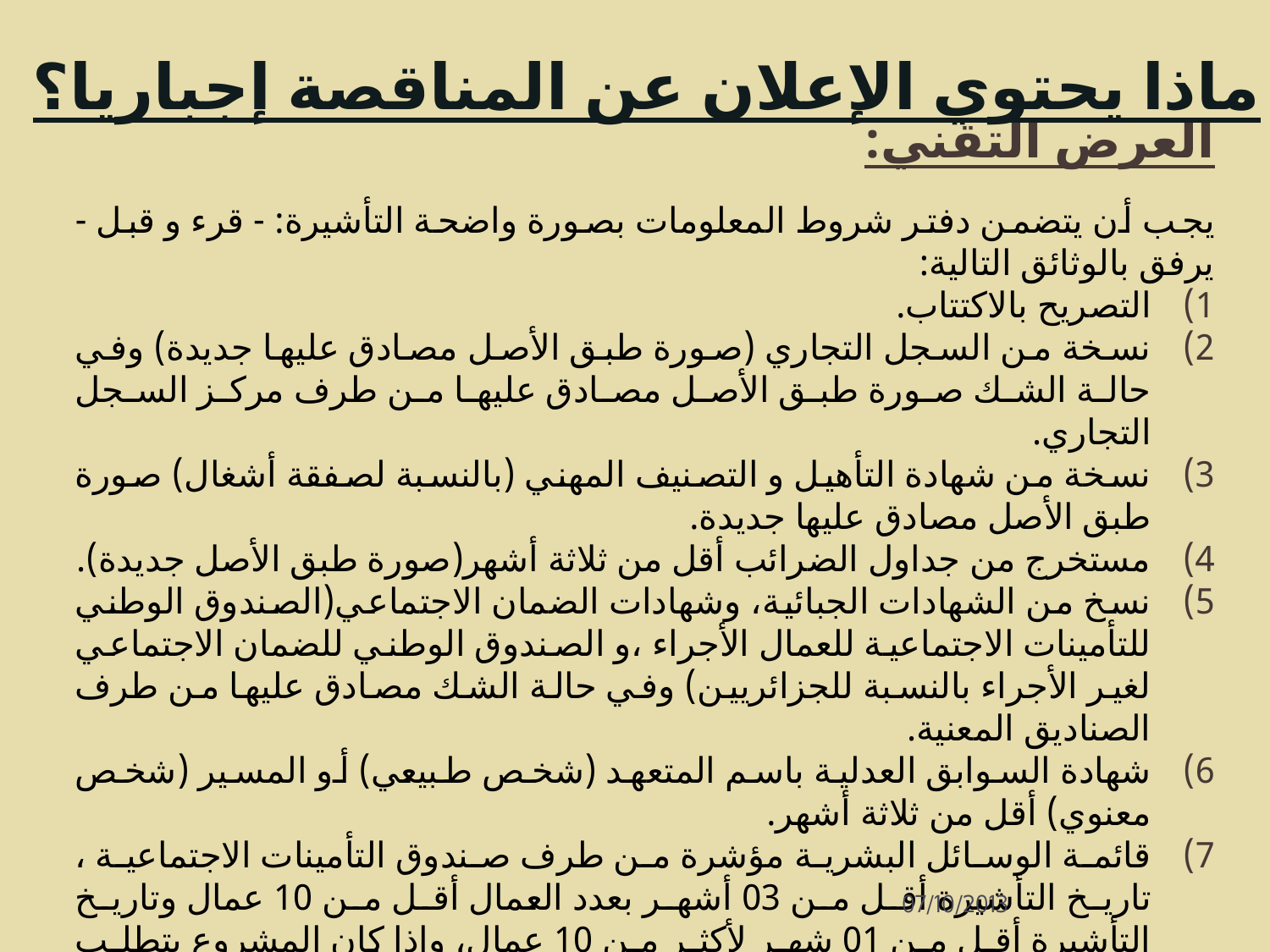

ماذا يحتوي الإعلان عن المناقصة إجباريا؟
العرض التقني:

يجب أن يتضمن دفتر شروط المعلومات بصورة واضحة التأشيرة: - قرء و قبل - يرفق بالوثائق التالية:
التصريح بالاكتتاب.
نسخة من السجل التجاري (صورة طبق الأصل مصادق عليها جديدة) وفي حالة الشك صورة طبق الأصل مصادق عليها من طرف مركز السجل التجاري.
نسخة من شهادة التأهيل و التصنيف المهني (بالنسبة لصفقة أشغال) صورة طبق الأصل مصادق عليها جديدة.
مستخرج من جداول الضرائب أقل من ثلاثة أشهر(صورة طبق الأصل جديدة).
نسخ من الشهادات الجبائية، وشهادات الضمان الاجتماعي(الصندوق الوطني للتأمينات الاجتماعية للعمال الأجراء ،و الصندوق الوطني للضمان الاجتماعي لغير الأجراء بالنسبة للجزائريين) وفي حالة الشك مصادق عليها من طرف الصناديق المعنية.
شهادة السوابق العدلية باسم المتعهد (شخص طبيعي) أو المسير (شخص معنوي) أقل من ثلاثة أشهر.
قائمة الوسائل البشرية مؤشرة من طرف صندوق التأمينات الاجتماعية ، تاريخ التأشيرة أقل من 03 أشهر بعدد العمال أقل من 10 عمال وتاريخ التأشيرة أقل من 01 شهر لأكثر من 10 عمال، وإذا كان المشروع يتطلب تأطيرا تقنيا يستوجب إرفاق صورة من الشهادات.
48

07/10/2013